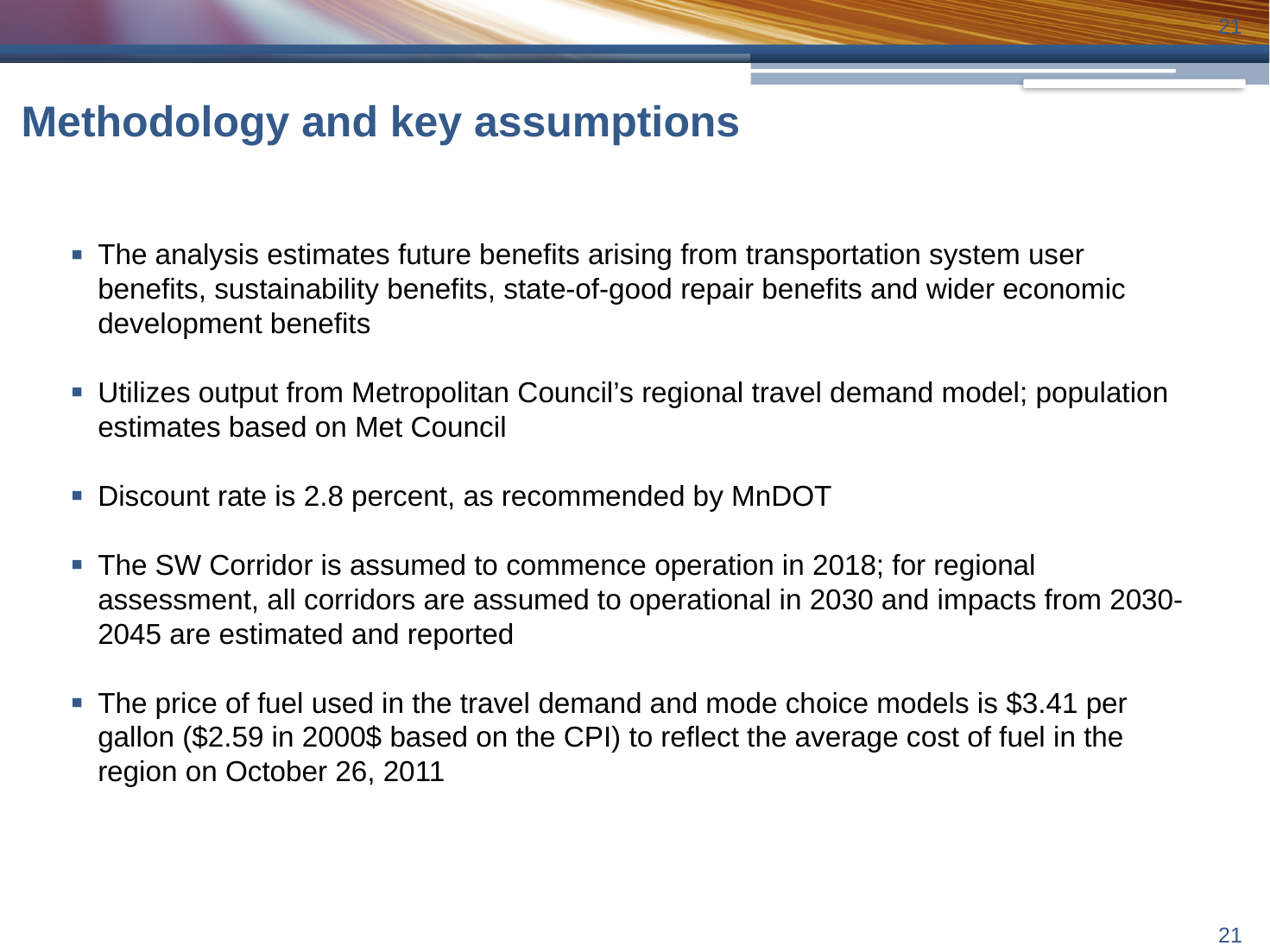

21
# Methodology and key assumptions
The analysis estimates future benefits arising from transportation system user benefits, sustainability benefits, state-of-good repair benefits and wider economic development benefits

Utilizes output from Metropolitan Council’s regional travel demand model; population estimates based on Met Council

Discount rate is 2.8 percent, as recommended by MnDOT

The SW Corridor is assumed to commence operation in 2018; for regional assessment, all corridors are assumed to operational in 2030 and impacts from 2030-2045 are estimated and reported

The price of fuel used in the travel demand and mode choice models is $3.41 per gallon ($2.59 in 2000$ based on the CPI) to reflect the average cost of fuel in the region on October 26, 2011
21